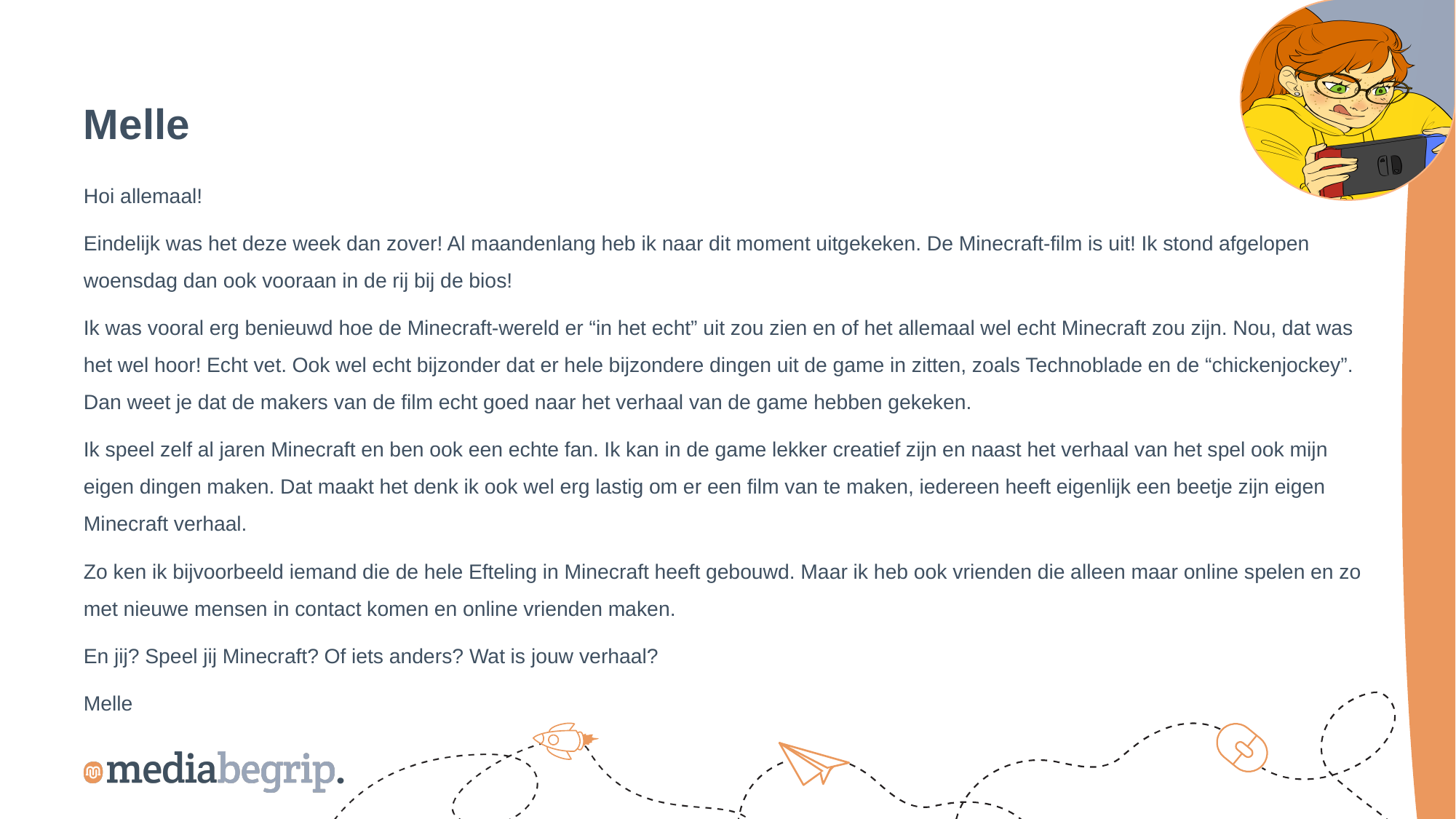

Melle
Hoi allemaal!
Eindelijk was het deze week dan zover! Al maandenlang heb ik naar dit moment uitgekeken. De Minecraft-film is uit! Ik stond afgelopen woensdag dan ook vooraan in de rij bij de bios!
Ik was vooral erg benieuwd hoe de Minecraft-wereld er “in het echt” uit zou zien en of het allemaal wel echt Minecraft zou zijn. Nou, dat was het wel hoor! Echt vet. Ook wel echt bijzonder dat er hele bijzondere dingen uit de game in zitten, zoals Technoblade en de “chickenjockey”. Dan weet je dat de makers van de film echt goed naar het verhaal van de game hebben gekeken.
Ik speel zelf al jaren Minecraft en ben ook een echte fan. Ik kan in de game lekker creatief zijn en naast het verhaal van het spel ook mijn eigen dingen maken. Dat maakt het denk ik ook wel erg lastig om er een film van te maken, iedereen heeft eigenlijk een beetje zijn eigen Minecraft verhaal.
Zo ken ik bijvoorbeeld iemand die de hele Efteling in Minecraft heeft gebouwd. Maar ik heb ook vrienden die alleen maar online spelen en zo met nieuwe mensen in contact komen en online vrienden maken.
En jij? Speel jij Minecraft? Of iets anders? Wat is jouw verhaal?
Melle